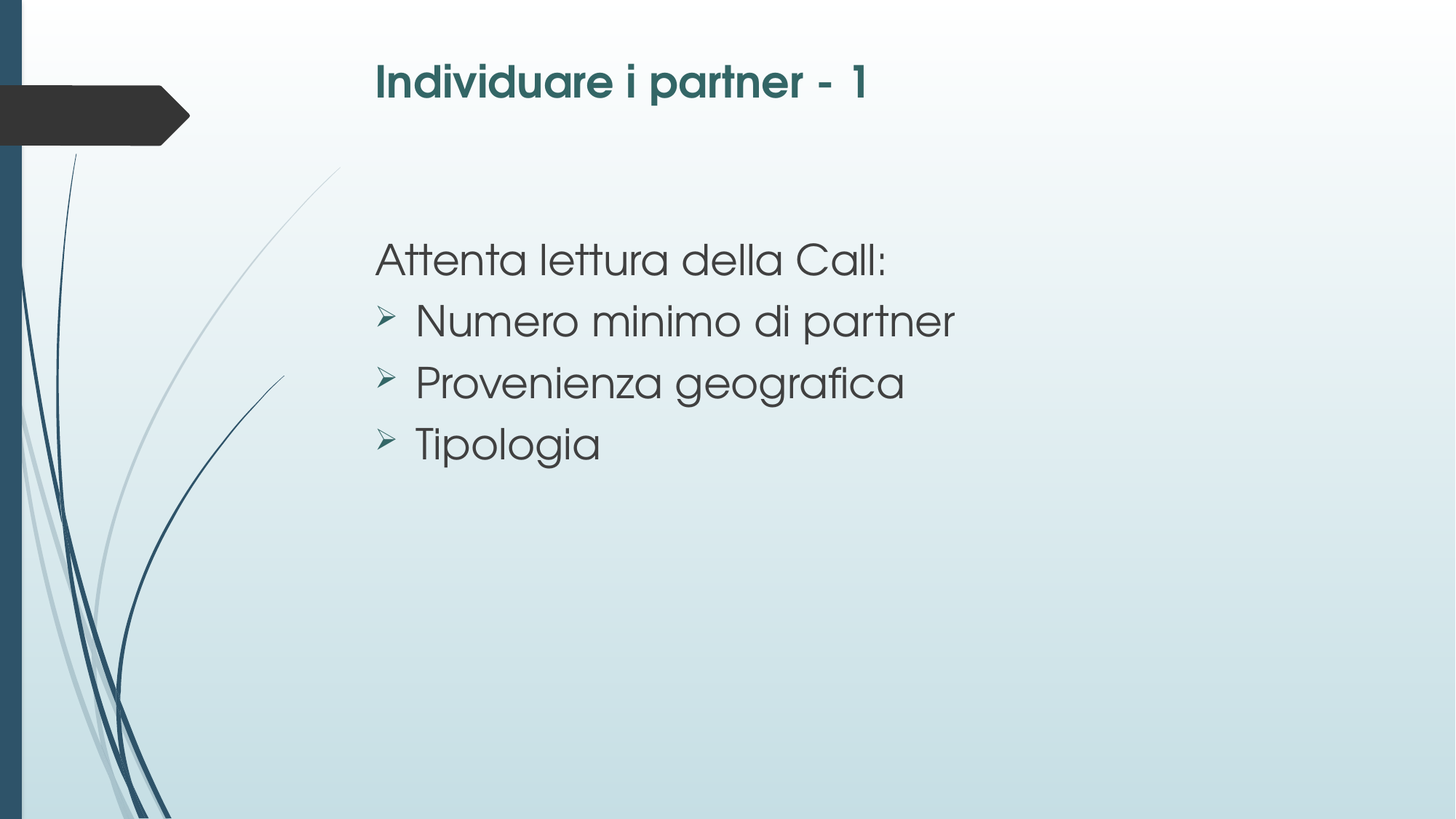

Individuare i partner - 1
Attenta lettura della Call:
Numero minimo di partner
Provenienza geografica
Tipologia